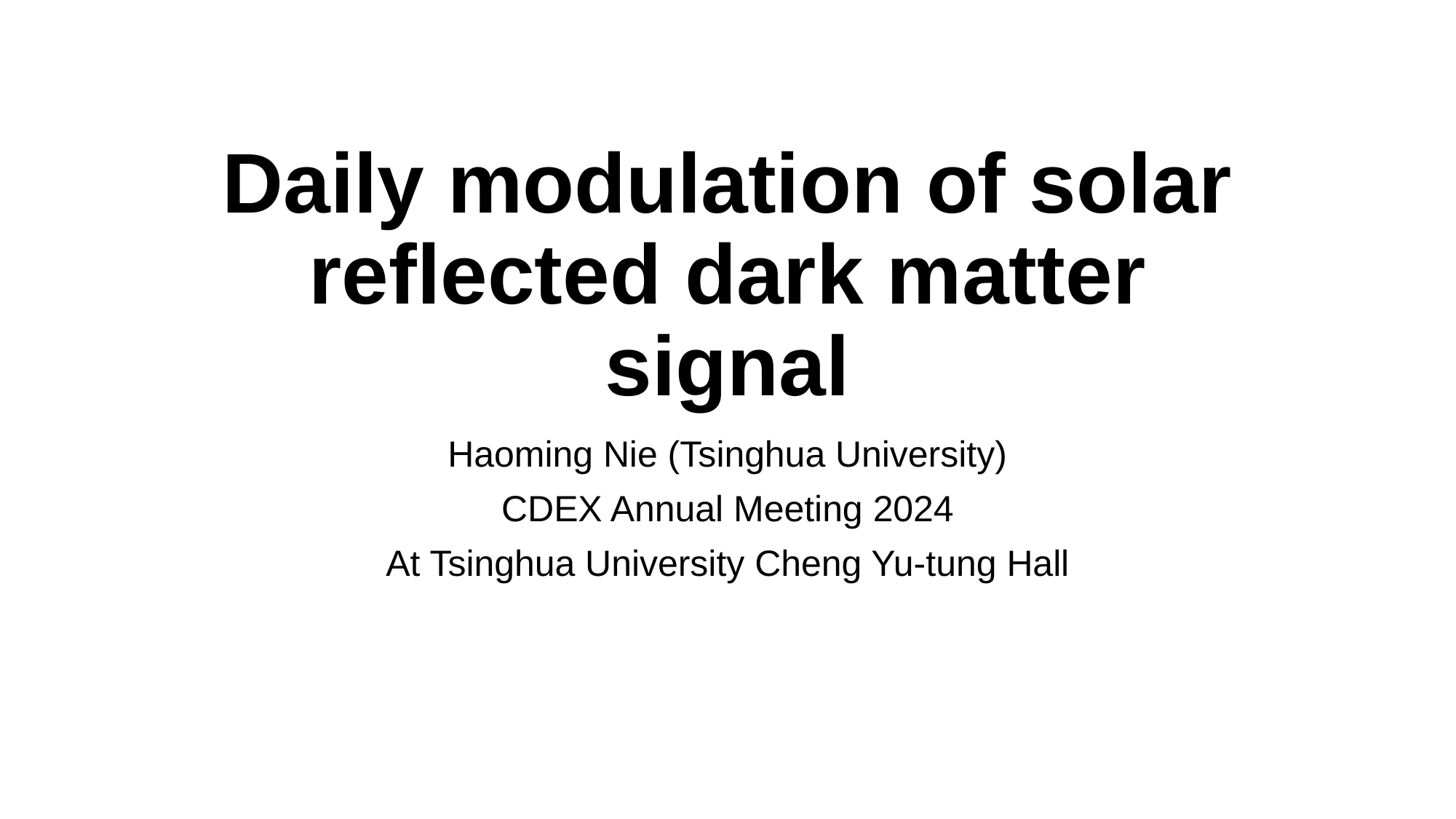

# Daily modulation of solar reflected dark matter signal
Haoming Nie (Tsinghua University)
CDEX Annual Meeting 2024
At Tsinghua University Cheng Yu-tung Hall